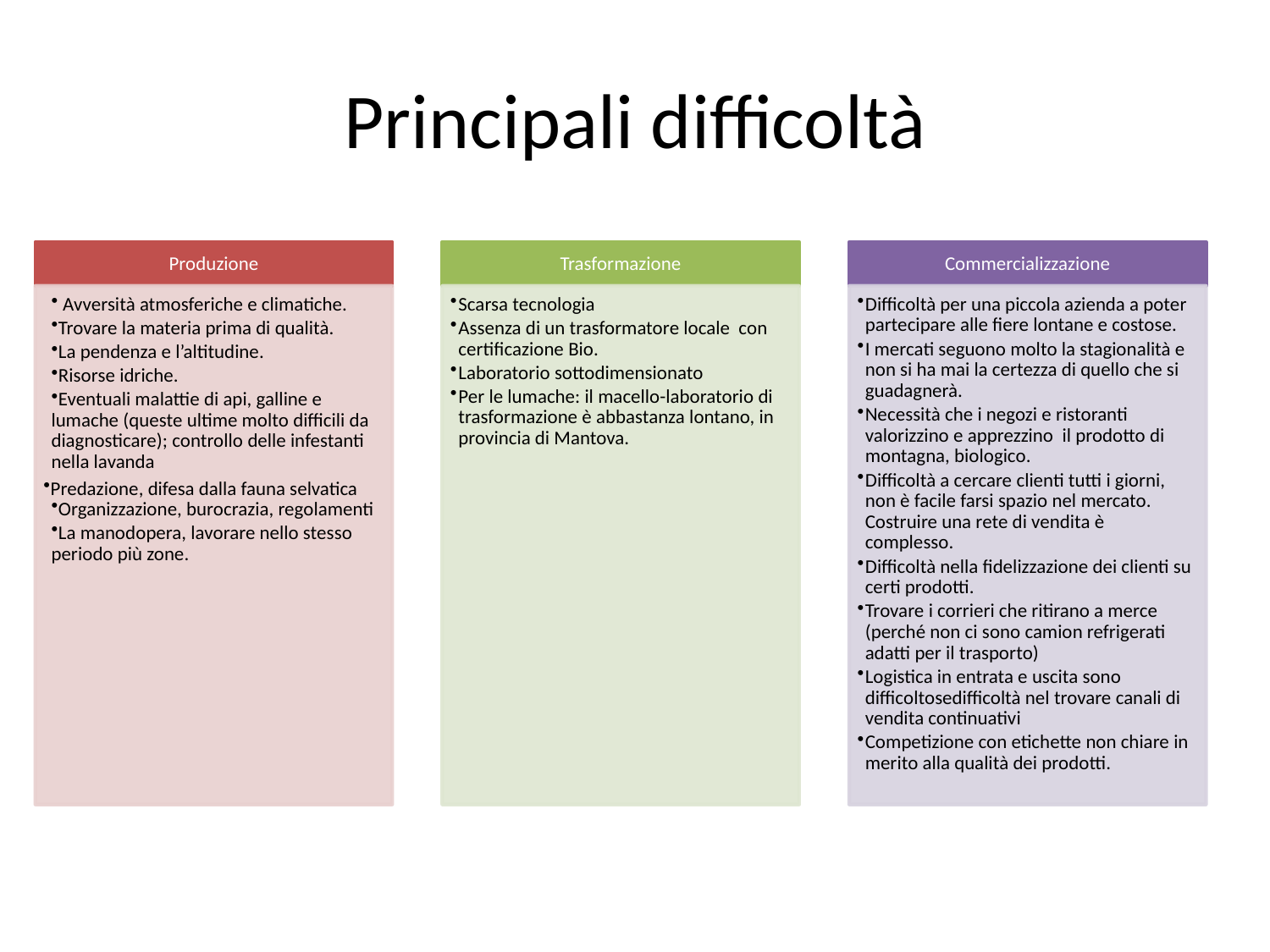

# Principali difficoltà
Produzione
 Avversità atmosferiche e climatiche.
Trovare la materia prima di qualità.
La pendenza e l’altitudine.
Risorse idriche.
Eventuali malattie di api, galline e lumache (queste ultime molto difficili da diagnosticare); controllo delle infestanti nella lavanda
Predazione, difesa dalla fauna selvatica
Organizzazione, burocrazia, regolamenti
La manodopera, lavorare nello stesso periodo più zone.
Trasformazione
Scarsa tecnologia
Assenza di un trasformatore locale  con certificazione Bio.
Laboratorio sottodimensionato
Per le lumache: il macello-laboratorio di trasformazione è abbastanza lontano, in provincia di Mantova.
Commercializzazione
Difficoltà per una piccola azienda a poter partecipare alle fiere lontane e costose.
I mercati seguono molto la stagionalità e non si ha mai la certezza di quello che si guadagnerà.
Necessità che i negozi e ristoranti valorizzino e apprezzino  il prodotto di montagna, biologico.
Difficoltà a cercare clienti tutti i giorni, non è facile farsi spazio nel mercato. Costruire una rete di vendita è complesso.
Difficoltà nella fidelizzazione dei clienti su certi prodotti.
Trovare i corrieri che ritirano a merce (perché non ci sono camion refrigerati adatti per il trasporto)
Logistica in entrata e uscita sono difficoltosedifficoltà nel trovare canali di vendita continuativi
Competizione con etichette non chiare in merito alla qualità dei prodotti.